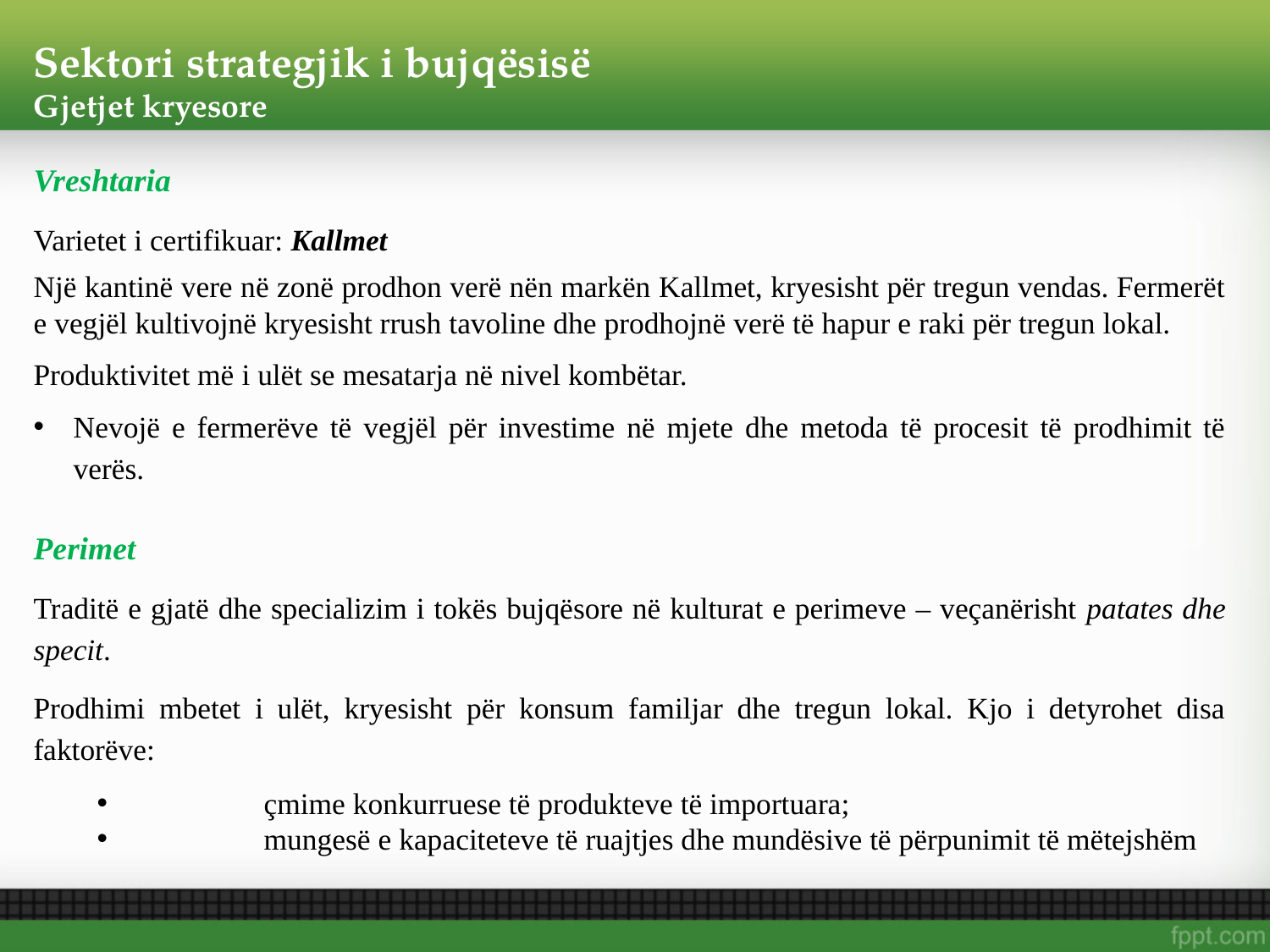

# Sektori strategjik i bujqësisë Gjetjet kryesore
Vreshtaria
Varietet i certifikuar: Kallmet
Një kantinë vere në zonë prodhon verë nën markën Kallmet, kryesisht për tregun vendas. Fermerët e vegjël kultivojnë kryesisht rrush tavoline dhe prodhojnë verë të hapur e raki për tregun lokal.
Produktivitet më i ulët se mesatarja në nivel kombëtar.
Nevojë e fermerëve të vegjël për investime në mjete dhe metoda të procesit të prodhimit të verës.
Perimet
Traditë e gjatë dhe specializim i tokës bujqësore në kulturat e perimeve – veçanërisht patates dhe specit.
Prodhimi mbetet i ulët, kryesisht për konsum familjar dhe tregun lokal. Kjo i detyrohet disa faktorëve:
	çmime konkurruese të produkteve të importuara;
	mungesë e kapaciteteve të ruajtjes dhe mundësive të përpunimit të mëtejshëm